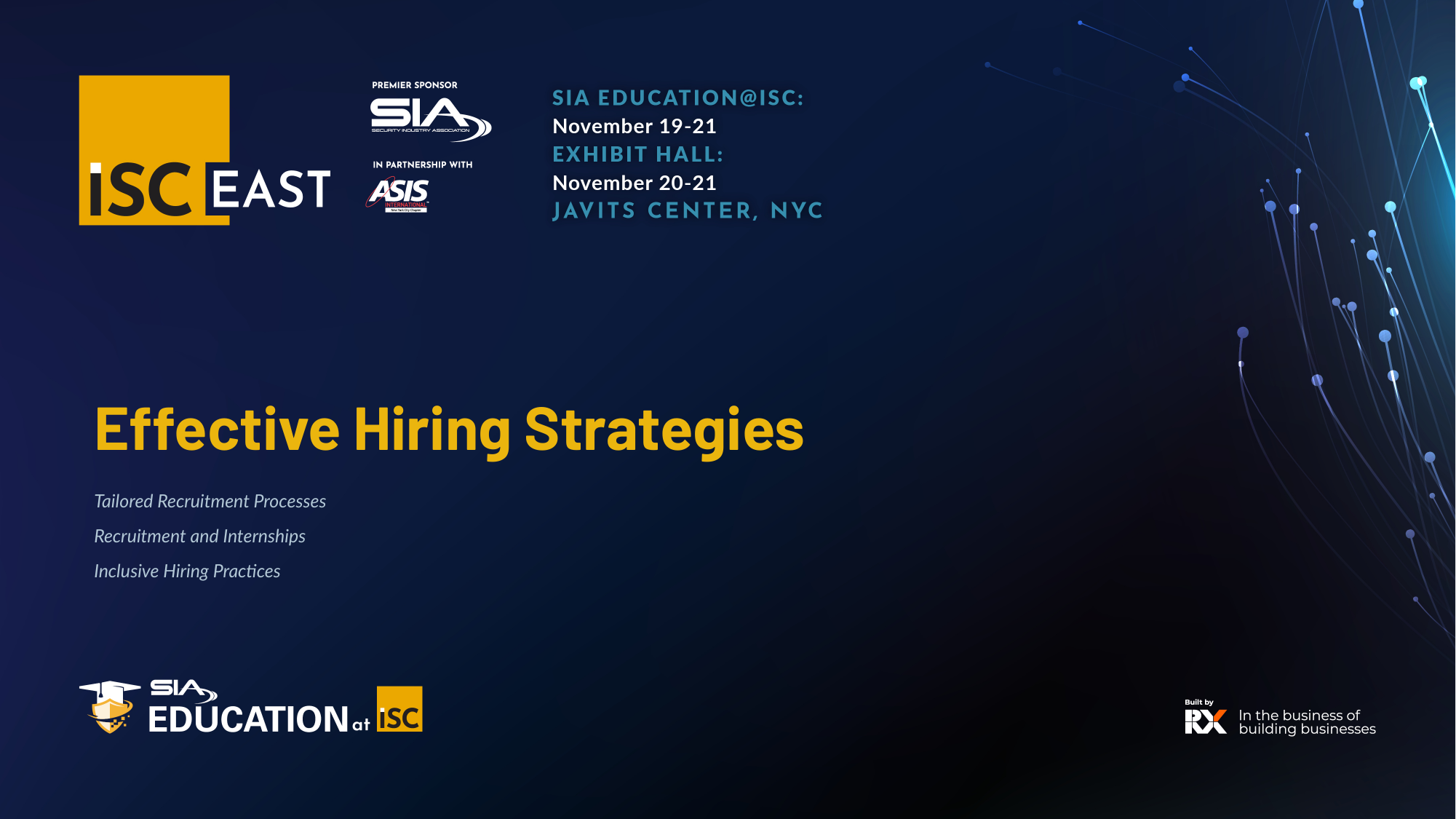

# Effective Hiring Strategies
Tailored Recruitment Processes
Recruitment and Internships
Inclusive Hiring Practices